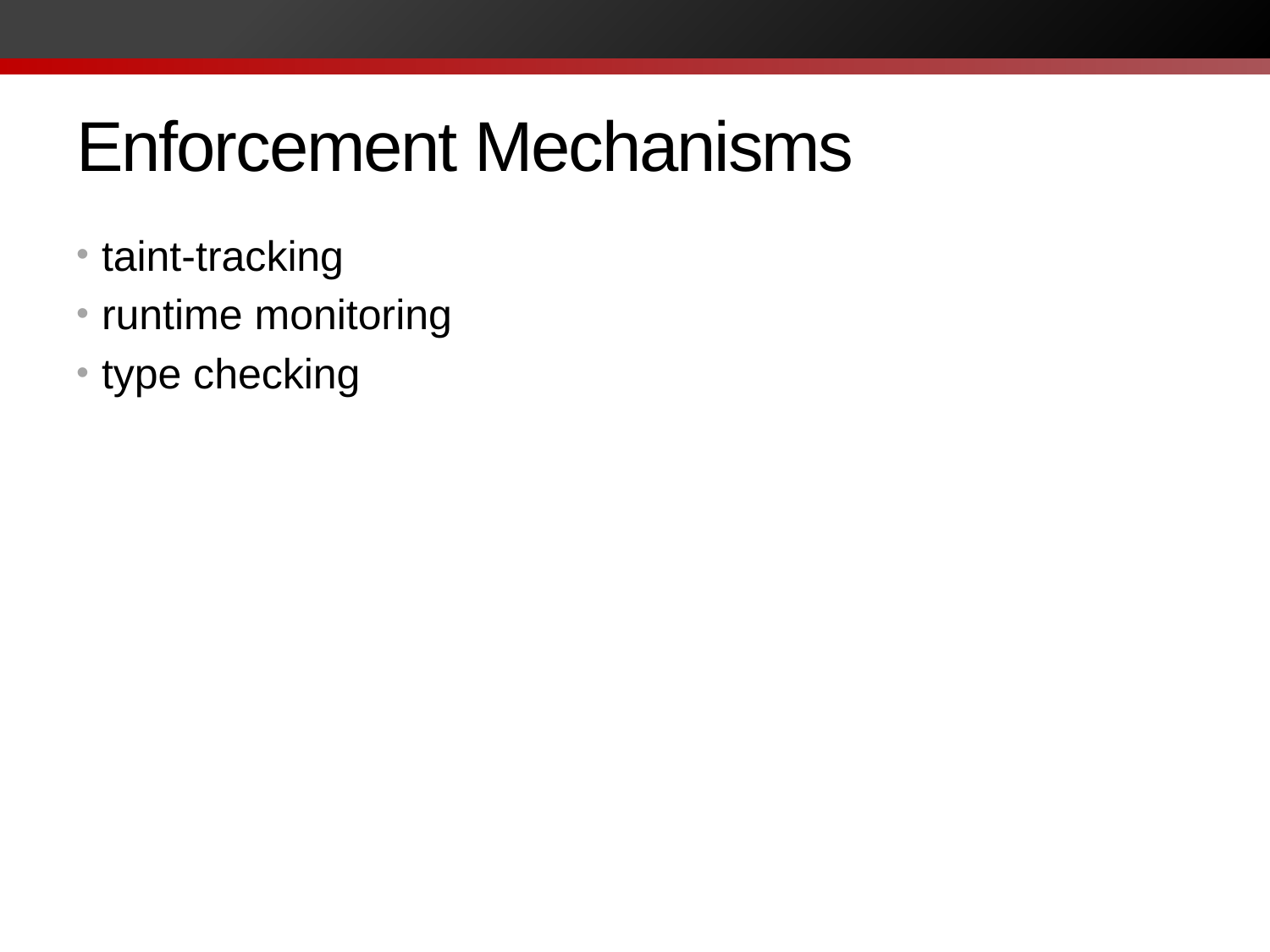

# Enforcement Mechanisms
taint-tracking
runtime monitoring
type checking